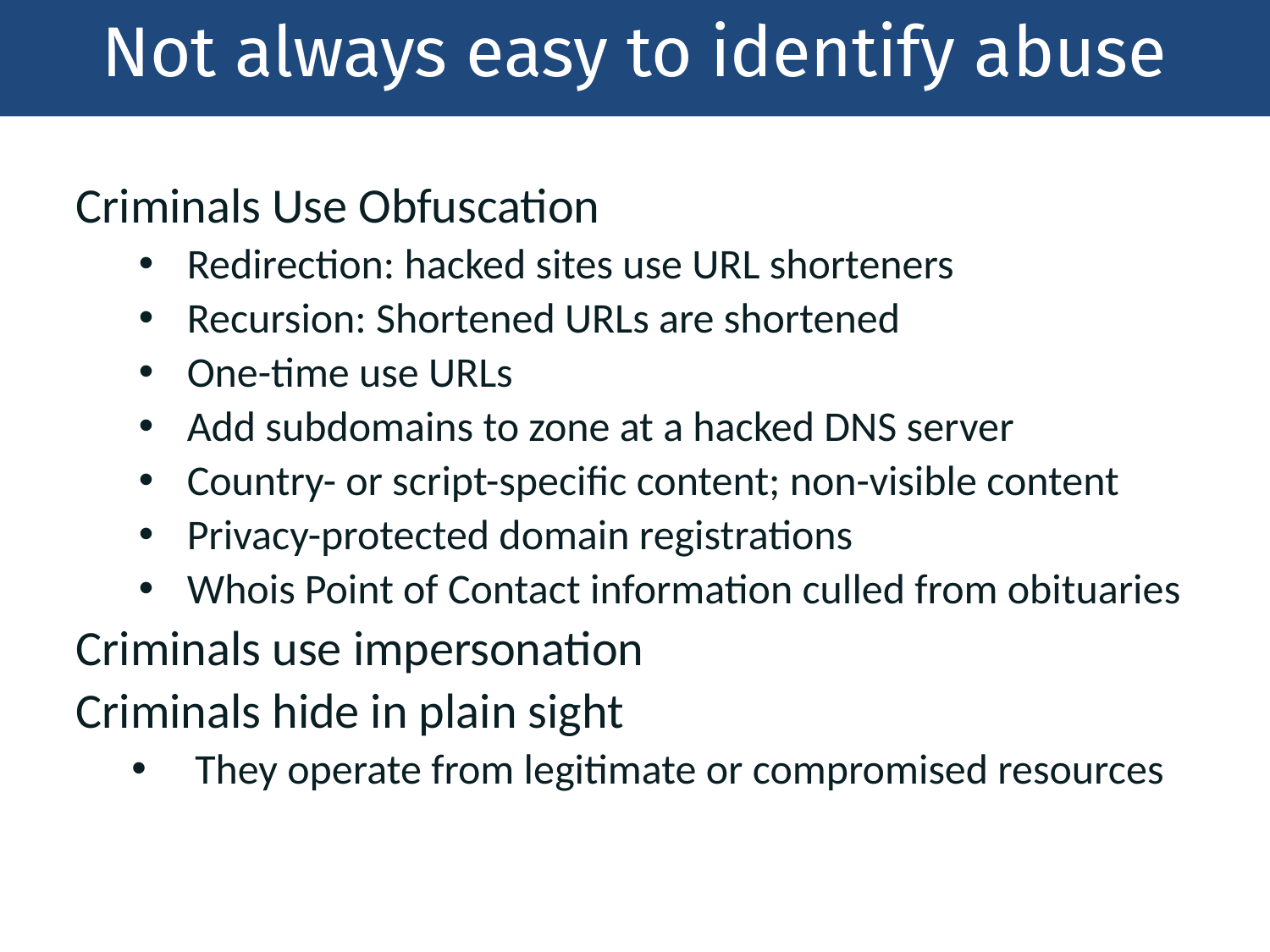

5/25/2017
Investigating DNS Abuse
54
Not always easy to identify abuse
Criminals Use Obfuscation
Redirection: hacked sites use URL shorteners
Recursion: Shortened URLs are shortened
One-time use URLs
Add subdomains to zone at a hacked DNS server
Country- or script-specific content; non-visible content
Privacy-protected domain registrations
Whois Point of Contact information culled from obituaries
Criminals use impersonation
Criminals hide in plain sight
They operate from legitimate or compromised resources